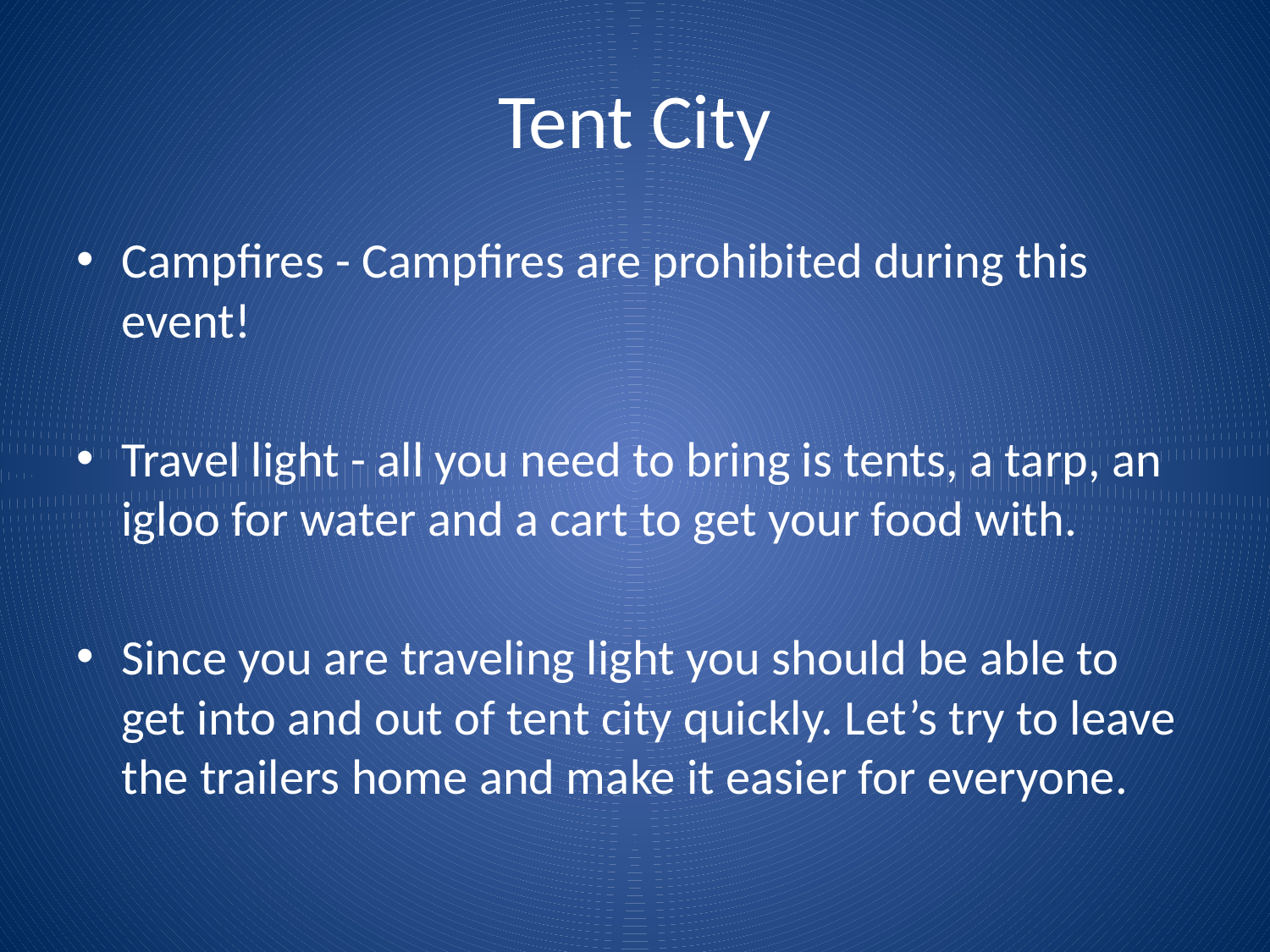

# Tent City
Campfires - Campfires are prohibited during this event!

Travel light - all you need to bring is tents, a tarp, an igloo for water and a cart to get your food with.

Since you are traveling light you should be able to get into and out of tent city quickly. Let’s try to leave the trailers home and make it easier for everyone.